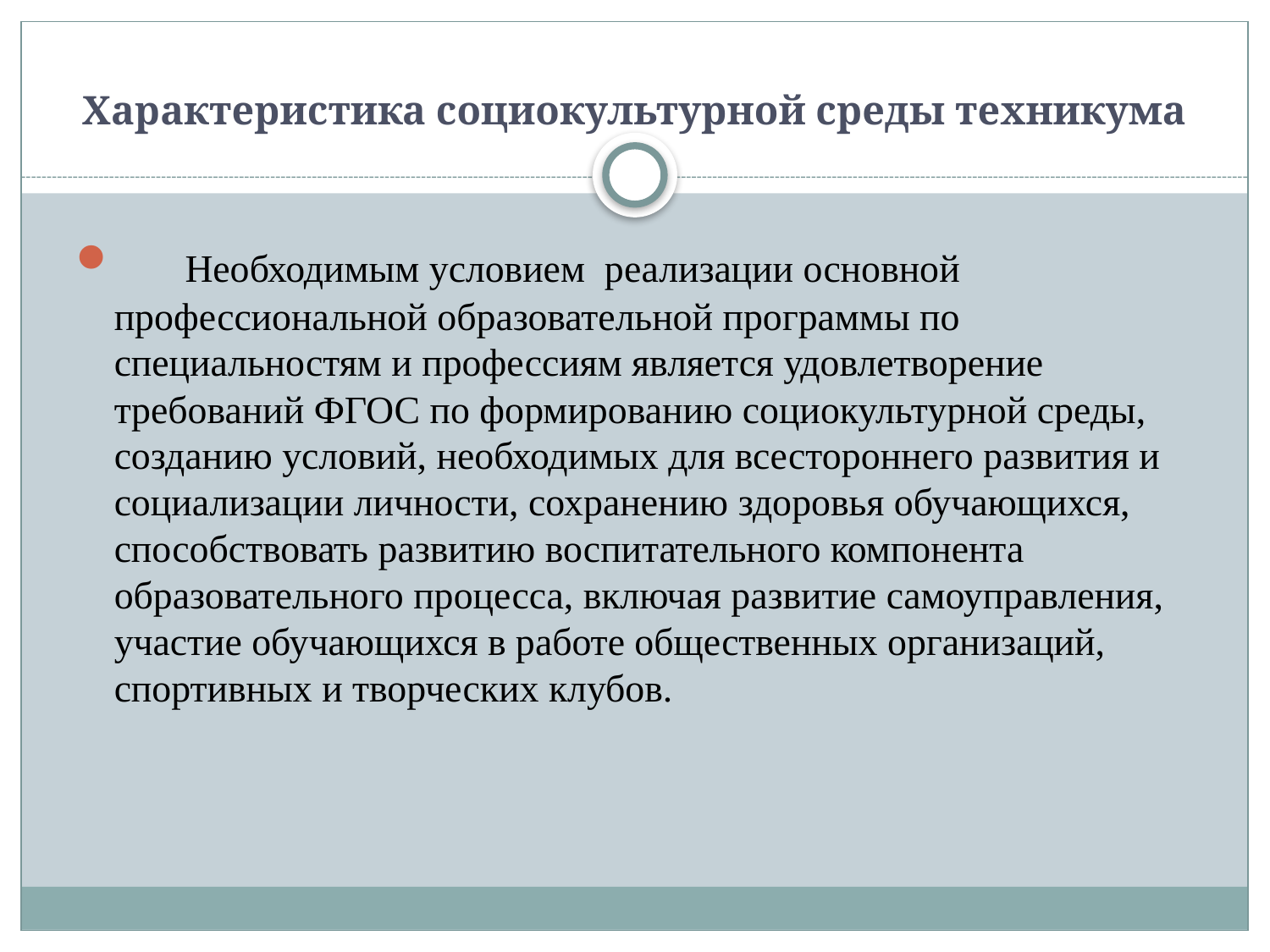

# Характеристика социокультурной среды техникума
      Необходимым условием  реализации основной профессиональной образовательной программы по специальностям и профессиям является удовлетворение требований ФГОС по формированию социокультурной среды, созданию условий, необходимых для всестороннего развития и социализации личности, сохранению здоровья обучающихся, способствовать развитию воспитательного компонента образовательного процесса, включая развитие самоуправления, участие обучающихся в работе общественных организаций, спортивных и творческих клубов.